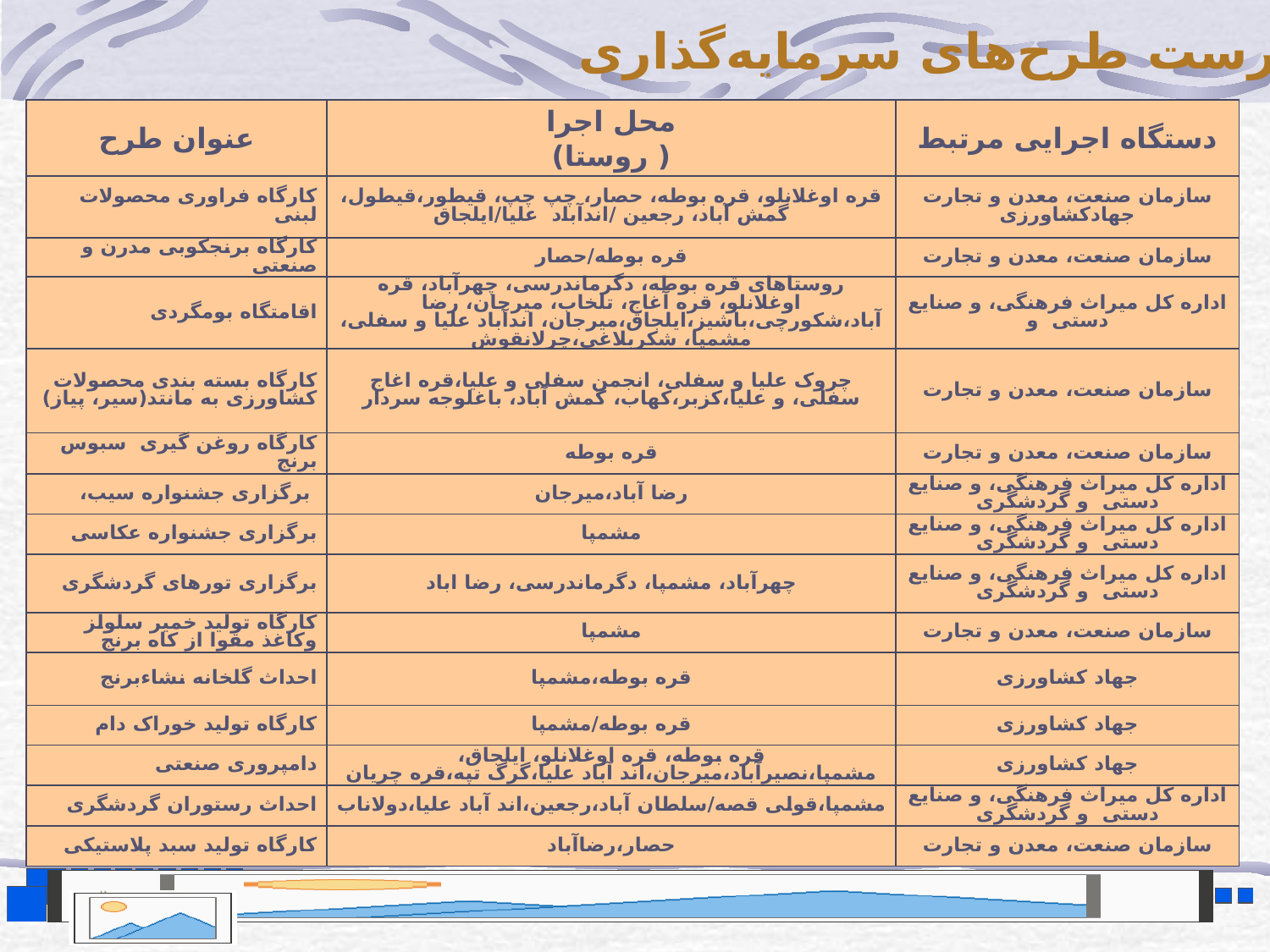

فهرست طرح‌های سرمایه‌گذاری
| عنوان طرح | محل اجرا ( روستا) | دستگاه اجرایی مرتبط |
| --- | --- | --- |
| کارگاه فراوری محصولات لبنی | قره اوغلانلو، قره بوطه، حصار، چپ چپ، قیطور،قیطول، گمش آباد، رجعین /اندآباد علیا/ایلجاق | سازمان صنعت، معدن و تجارت جهادکشاورزی |
| کارگاه برنجکوبی مدرن و صنعتی | قره بوطه/حصار | سازمان صنعت، معدن و تجارت |
| اقامتگاه بومگردی | روستاهای قره بوطه، دگرماندرسی، چهرآباد، قره اوغلانلو، قره آغاج، تلخاب، میرجان، رضا آباد،شکورچی،باشیز،ایلجاق،میرجان، اندآباد علیا و سفلی، مشمپا، شکربلاغی،چرلانقوش | اداره کل میراث فرهنگی، و صنایع دستی و |
| کارگاه بسته بندی محصولات کشاورزی به مانتد(سیر، پیاز) | چروک علیا و سفلی، انجمن سفلی و علیا،قره اغاج سفلی، و علیا،کزبر،کهاب، گمش آباد، باغلوجه سردار | سازمان صنعت، معدن و تجارت |
| کارگاه روغن گیری سبوس برنج | قره بوطه | سازمان صنعت، معدن و تجارت |
| برگزاری جشنواره سیب، | رضا آباد،میرجان | اداره کل میراث فرهنگی، و صنایع دستی و گردشگری |
| برگزاری جشنواره عکاسی | مشمپا | اداره کل میراث فرهنگی، و صنایع دستی و گردشگری |
| برگزاری تورهای گردشگری | چهرآباد، مشمپا، دگرماندرسی، رضا اباد | اداره کل میراث فرهنگی، و صنایع دستی و گردشگری |
| کارگاه تولید خمیر سلولز وکاغذ مقوا از کاه برنج | مشمپا | سازمان صنعت، معدن و تجارت |
| احداث گلخانه نشاءبرنج | قره بوطه،مشمپا | جهاد کشاورزی |
| کارگاه تولید خوراک دام | قره بوطه/مشمپا | جهاد کشاورزی |
| دامپروری صنعتی | قره بوطه، قره اوغلانلو، ایلجاق، مشمپا،نصیرآباد،میرجان،اند آباد علیا،گرگ تپه،قره چریان | جهاد کشاورزی |
| احداث رستوران گردشگری | مشمپا،قولی قصه/سلطان آباد،رجعین،اند آباد علیا،دولاناب | اداره کل میراث فرهنگی، و صنایع دستی و گردشگری |
| کارگاه تولید سبد پلاستیکی | حصار،رضاآباد | سازمان صنعت، معدن و تجارت |